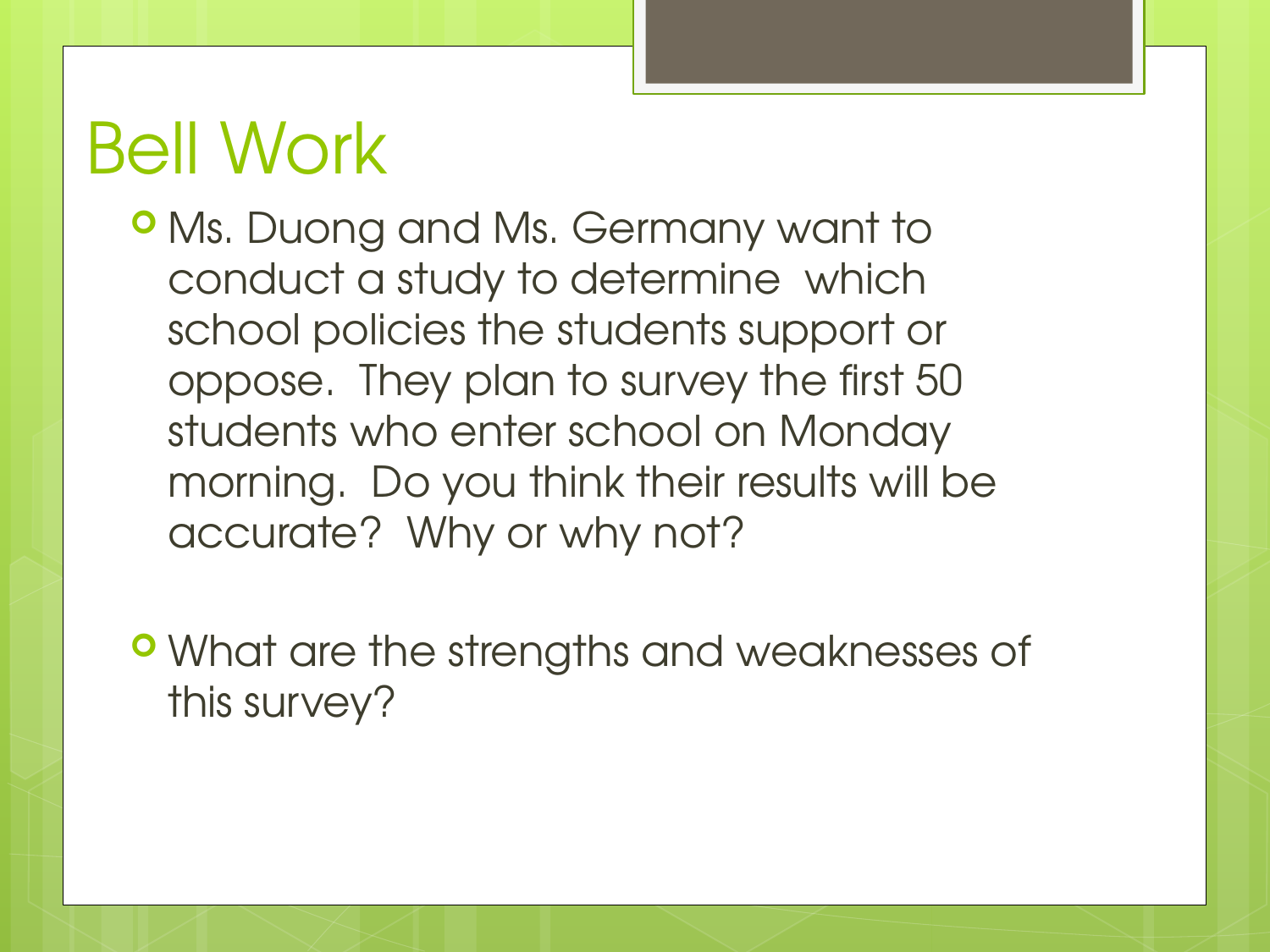

# Bell Work
Ms. Duong and Ms. Germany want to conduct a study to determine  which school policies the students support or oppose.  They plan to survey the first 50 students who enter school on Monday morning.  Do you think their results will be accurate?  Why or why not?

What are the strengths and weaknesses of this survey?